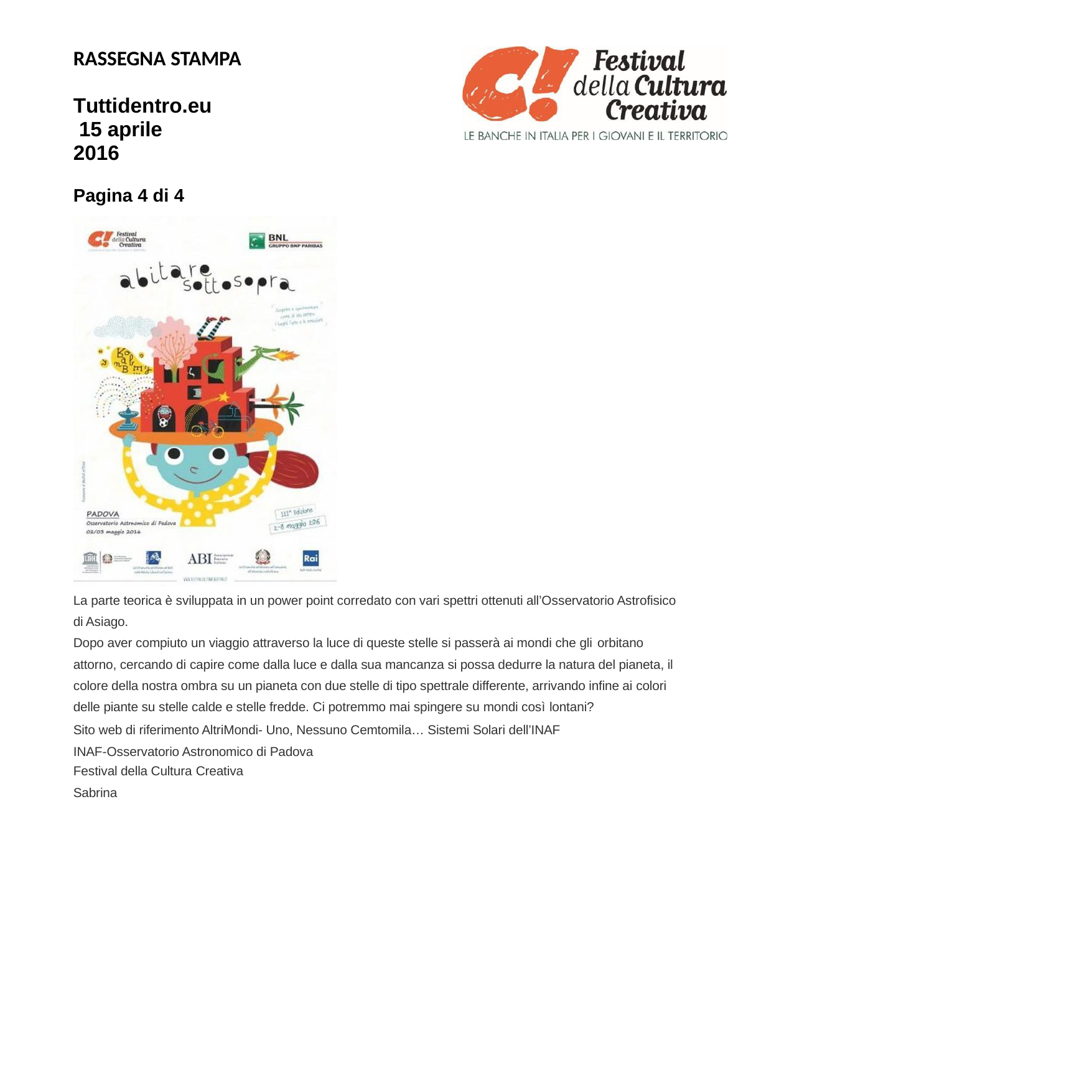

RASSEGNA STAMPA

Tuttidentro.eu  15 aprile 2016
Pagina 4 di 4

La parte teorica è sviluppata in un power point corredato con vari spettri ottenuti all’Osservatorio Astrofisico  di Asiago.
Dopo aver compiuto un viaggio attraverso la luce di queste stelle si passerà ai mondi che gli orbitano
attorno, cercando di capire come dalla luce e dalla sua mancanza si possa dedurre la natura del pianeta, il  colore della nostra ombra su un pianeta con due stelle di tipo spettrale differente, arrivando infine ai colori  delle piante su stelle calde e stelle fredde. Ci potremmo mai spingere su mondi così lontani?
Sito web di riferimento AltriMondi- Uno, Nessuno Cemtomila… Sistemi Solari dell’INAF  INAF-Osservatorio Astronomico di Padova
Festival della Cultura Creativa
Sabrina